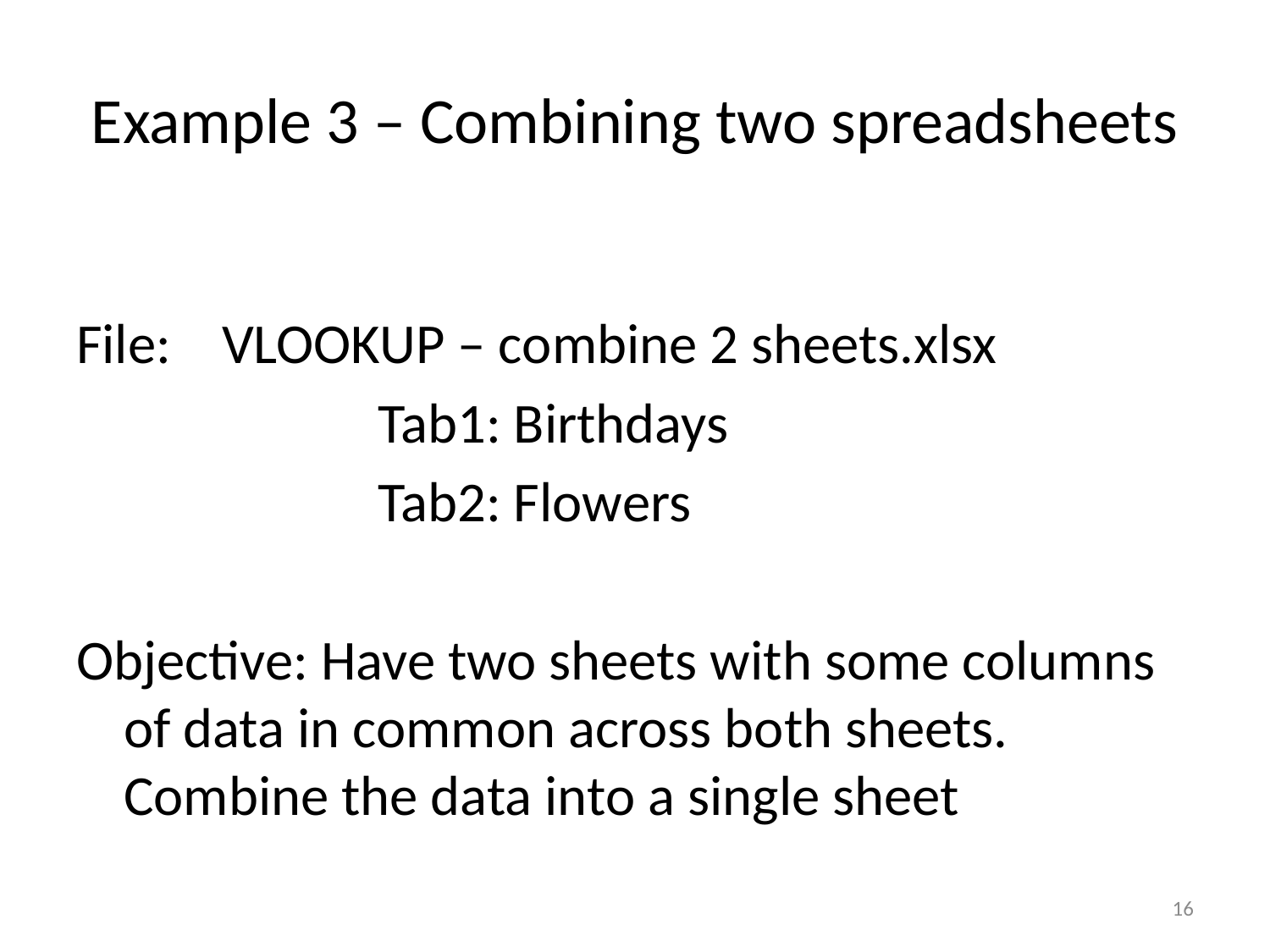

# Example 3 – Combining two spreadsheets

File:    VLOOKUP – combine 2 sheets.xlsx
			Tab1: Birthdays
			Tab2: Flowers

Objective: Have two sheets with some columns of data in common across both sheets.  Combine the data into a single sheet
16